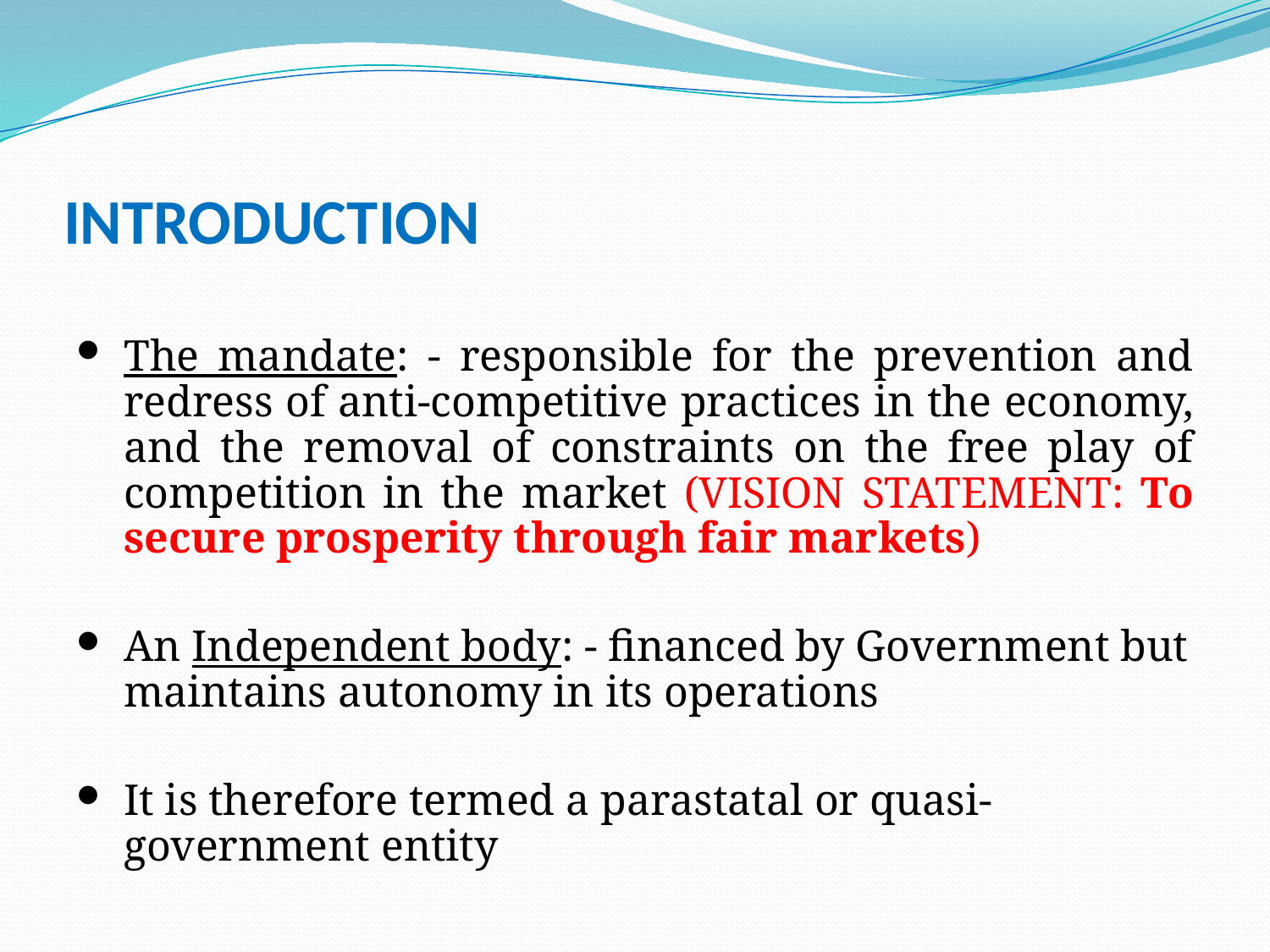

# INTRODUCTION

The mandate: - responsible for the prevention and redress of anti-competitive practices in the economy, and the removal of constraints on the free play of competition in the market (VISION STATEMENT: To secure prosperity through fair markets)

An Independent body: - financed by Government but maintains autonomy in its operations

It is therefore termed a parastatal or quasi-government entity